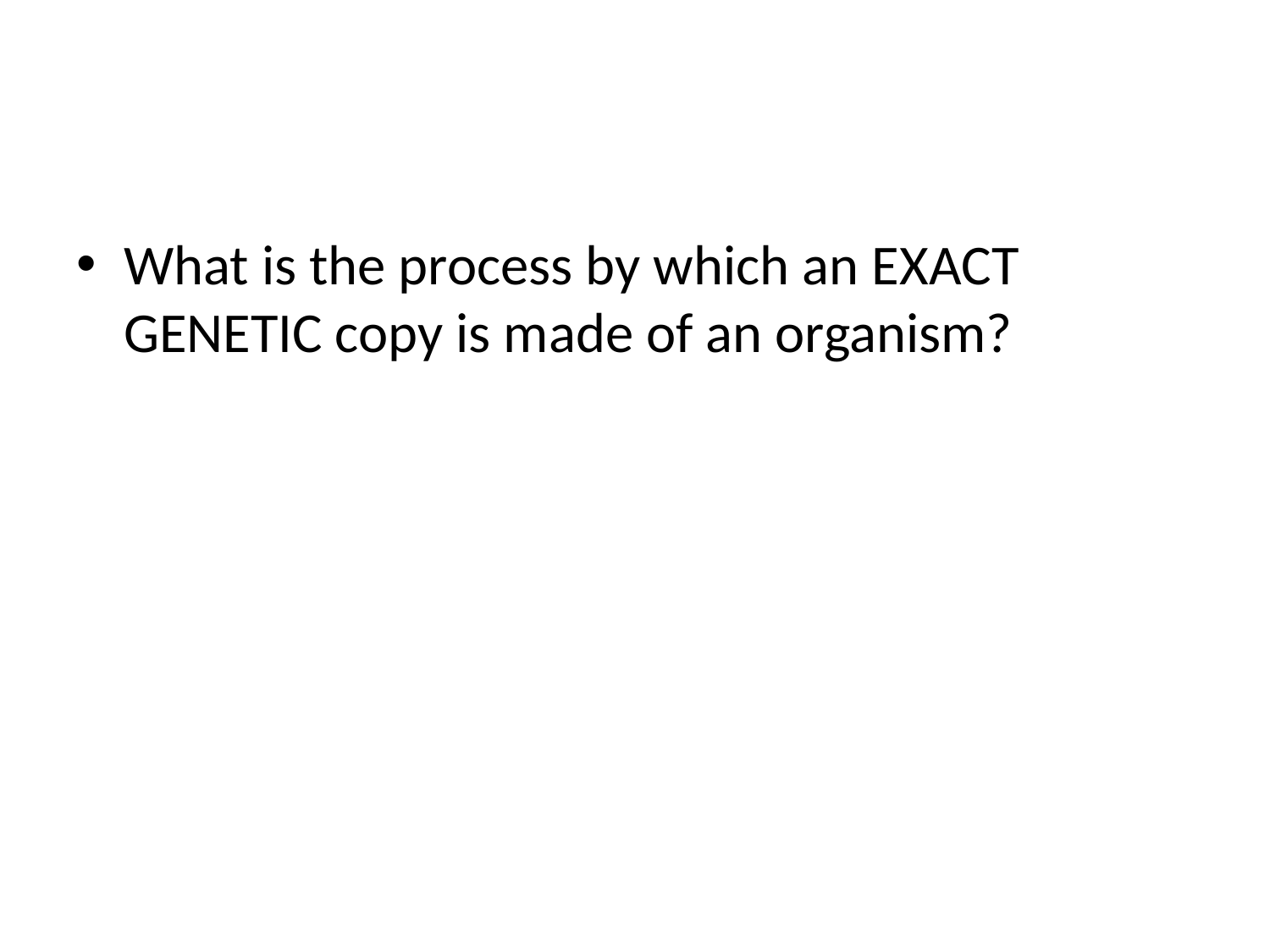

#
What is the process by which an EXACT GENETIC copy is made of an organism?